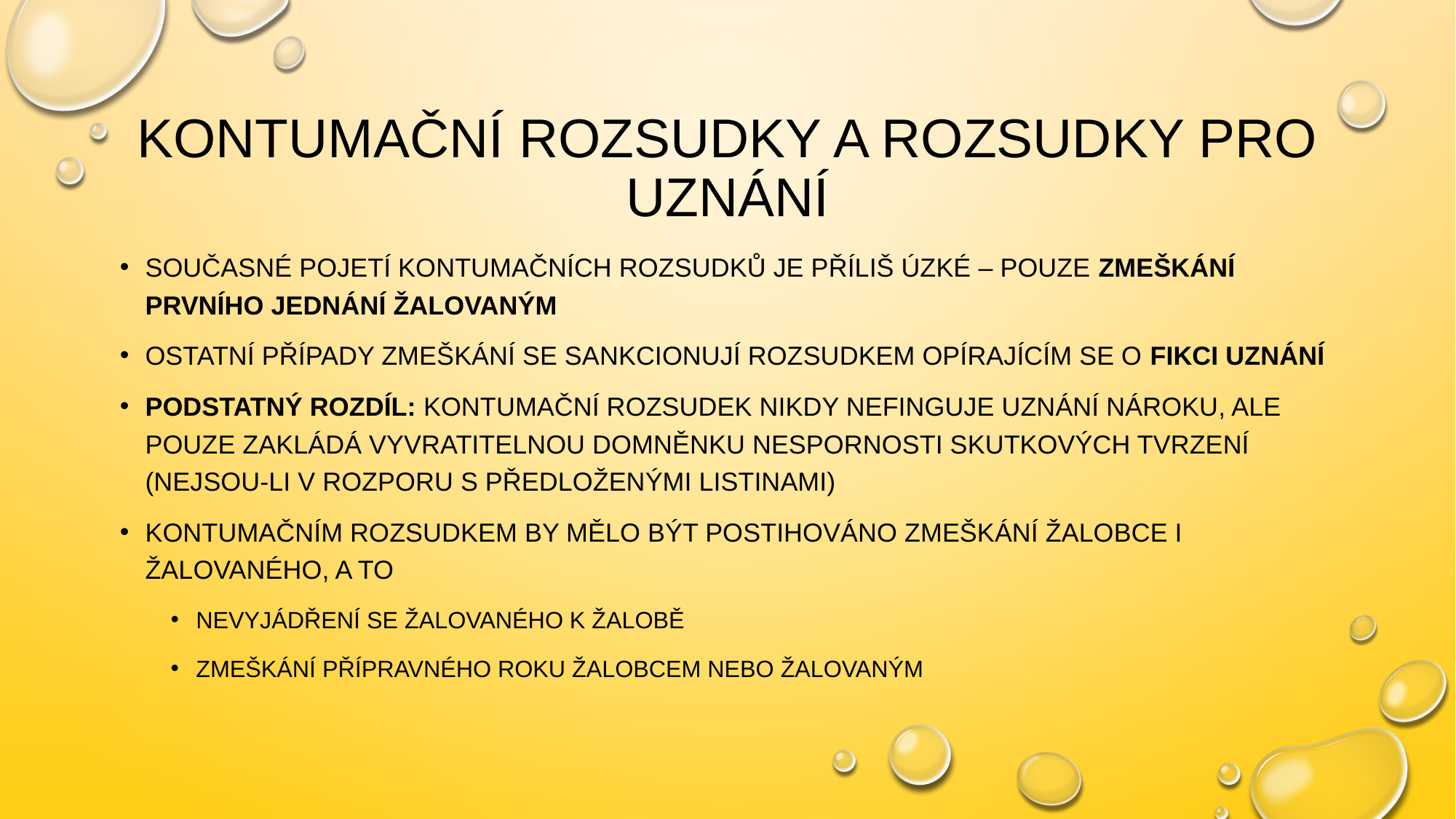

# Kontumační rozsudky a rozsudky pro uznání
Současné pojetí kontumačních rozsudků je příliš úzké – pouze zmeškání prvního jednání žalovaným
Ostatní případy zmeškání se sankcionují rozsudkem opírajícím se o fikci uznání
Podstatný rozdíl: kontumační rozsudek nikdy nefinguje uznání nároku, ale pouze zakládá vyvratitelnou domněnku nespornosti skutkových tvrzení (nejsou-li v rozporu s předloženými listinami)
Kontumačním rozsudkem by mělo být postihováno zmeškání žalobce i žalovaného, a to
nevyjádření se žalovaného k žalobě
zmeškání přípravného roku žalobcem nebo žalovaným